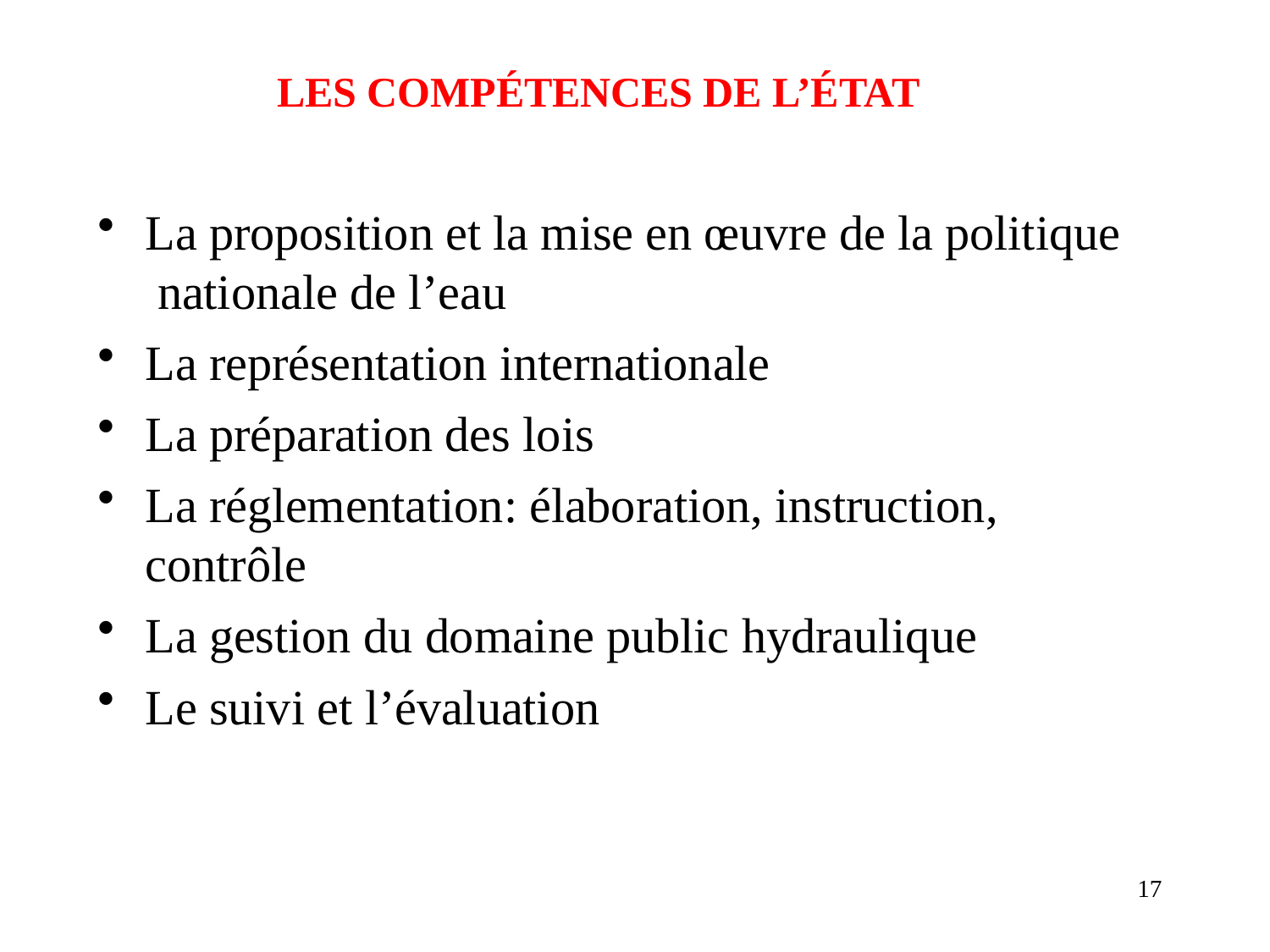

# LES COMPÉTENCES DE L’ÉTAT
La proposition et la mise en œuvre de la politique  nationale de l’eau
La représentation internationale
La préparation des lois
La réglementation: élaboration, instruction, contrôle
La gestion du domaine public hydraulique
Le suivi et l’évaluation
17